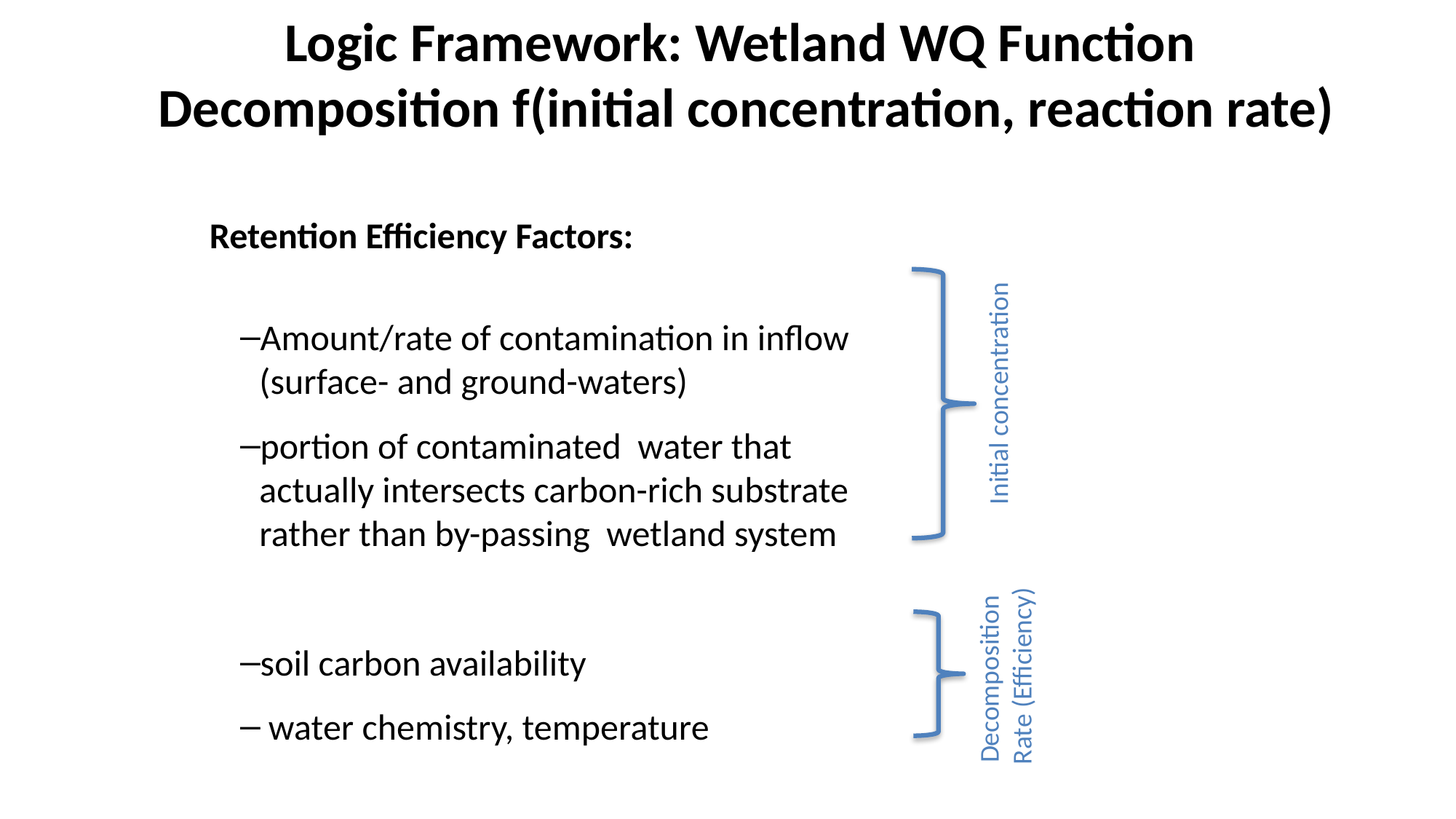

Logic Framework: Wetland WQ Function
Decomposition f(initial concentration, reaction rate)
Retention Efficiency Factors:

Amount/rate of contamination in inflow (surface- and ground-waters)
portion of contaminated  water that actually intersects carbon-rich substrate rather than by-passing  wetland system

soil carbon availability
 water chemistry, temperature

Initial concentration

Decomposition
Rate (Efficiency)